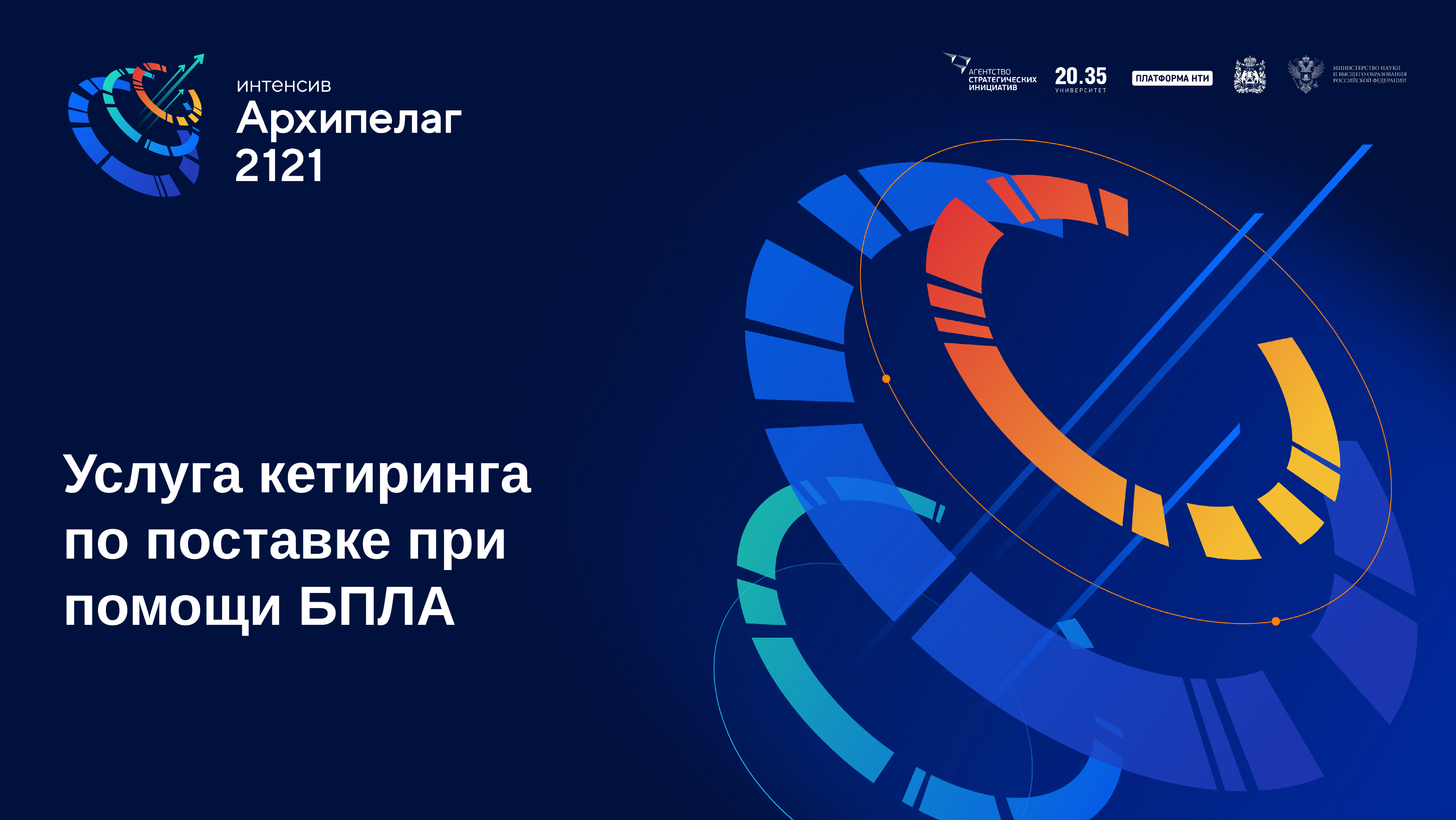

Услуга кетиринга по поставке при помощи БПЛА